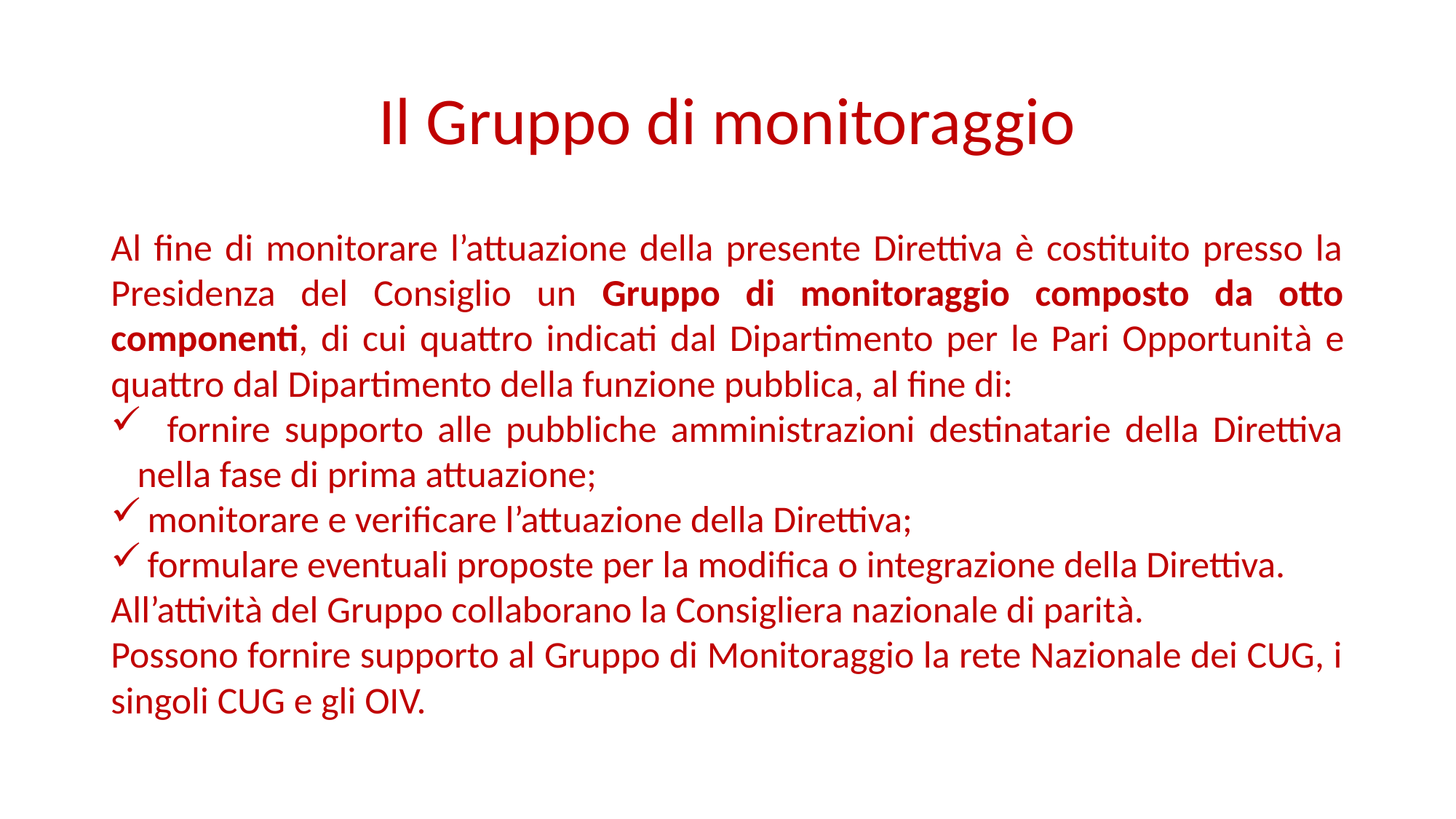

# Il Gruppo di monitoraggio
Al fine di monitorare l’attuazione della presente Direttiva è costituito presso la Presidenza del Consiglio un Gruppo di monitoraggio composto da otto componenti, di cui quattro indicati dal Dipartimento per le Pari Opportunità e quattro dal Dipartimento della funzione pubblica, al fine di:
  fornire supporto alle pubbliche amministrazioni destinatarie della Direttiva nella fase di prima attuazione;
 monitorare e verificare l’attuazione della Direttiva;
 formulare eventuali proposte per la modifica o integrazione della Direttiva.
All’attività del Gruppo collaborano la Consigliera nazionale di parità.
Possono fornire supporto al Gruppo di Monitoraggio la rete Nazionale dei CUG, i singoli CUG e gli OIV.